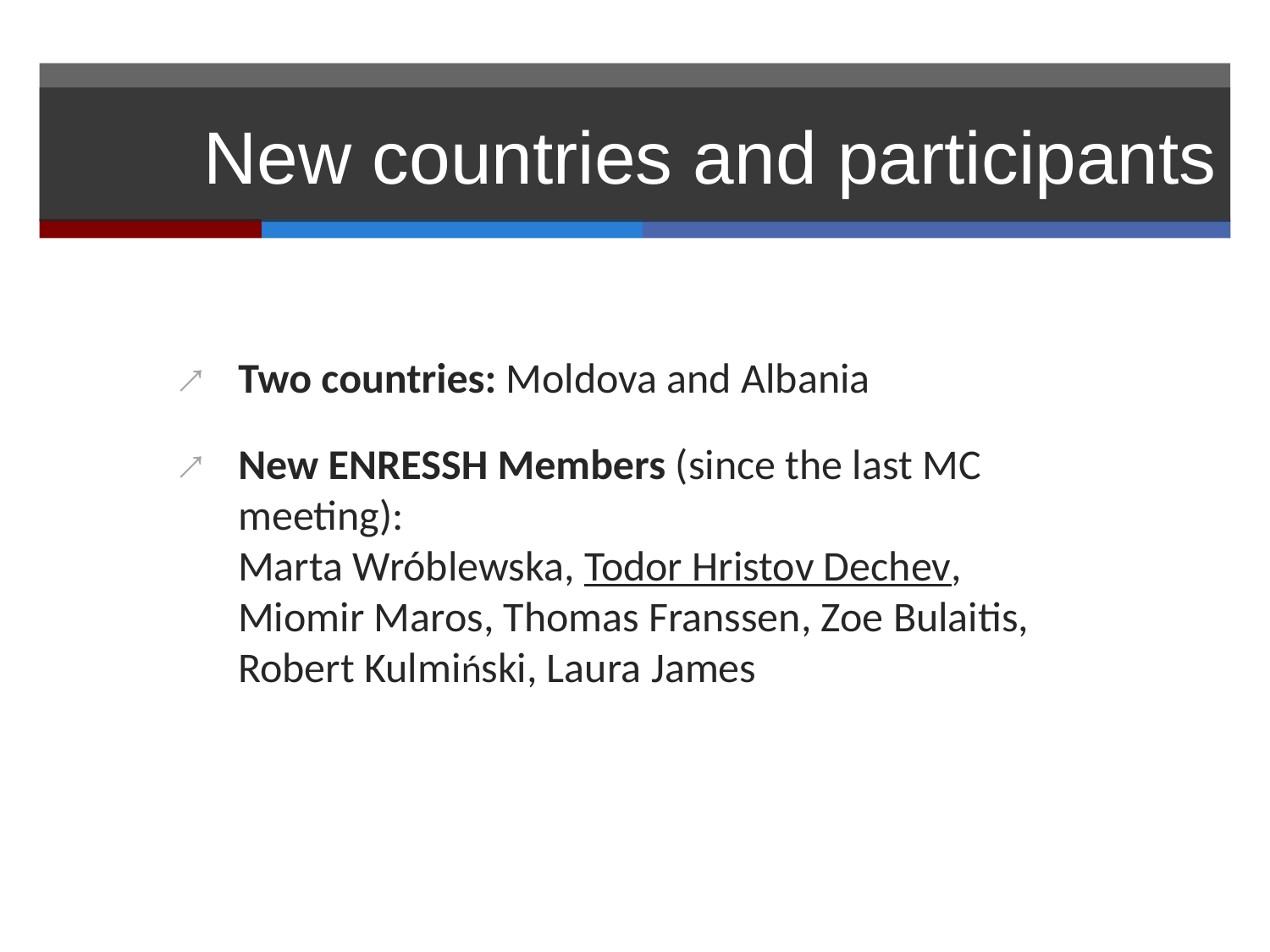

# New countries and participants
Two countries: Moldova and Albania
New ENRESSH Members (since the last MC meeting):
Marta Wróblewska, Todor Hristov Dechev,
Miomir Maros, Thomas Franssen, Zoe Bulaitis,
Robert Kulmiński, Laura James